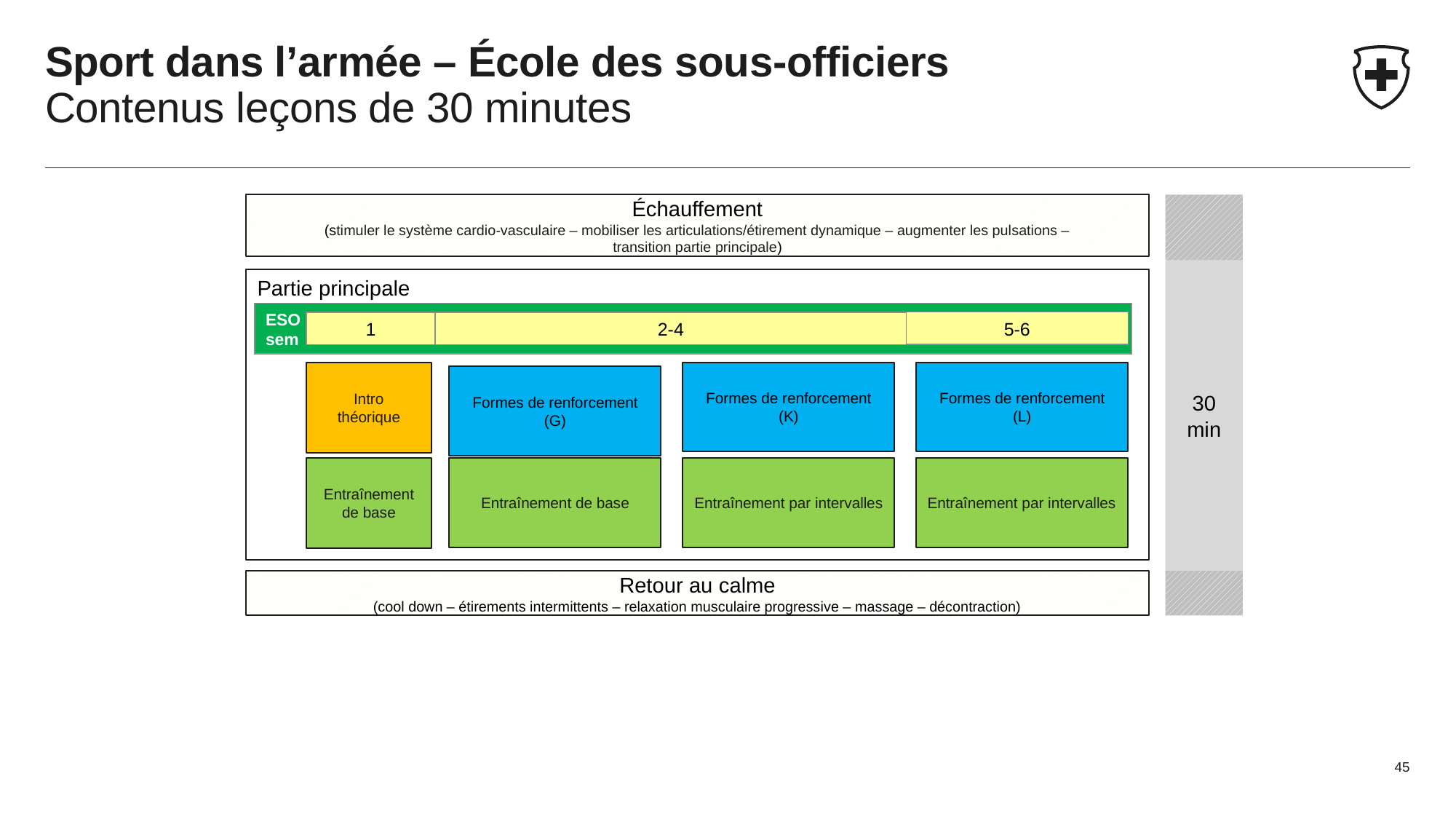

# Sport dans l’armée – École des sous-officiers Contenus leçons de 30 minutes
Échauffement
(stimuler le système cardio-vasculaire – mobiliser les articulations/étirement dynamique – augmenter les pulsations –
transition partie principale)

30 min
Partie principale
ESO
sem
2-4
5-6
1
Formes de renforcement
(K)
Formes de renforcement
(L)
Intro
théorique
Formes de renforcement (G)
Entraînement par intervalles
Entraînement par intervalles
Entraînement de base
Entraînement de base
Retour au calme
(cool down – étirements intermittents – relaxation musculaire progressive – massage – décontraction)

45